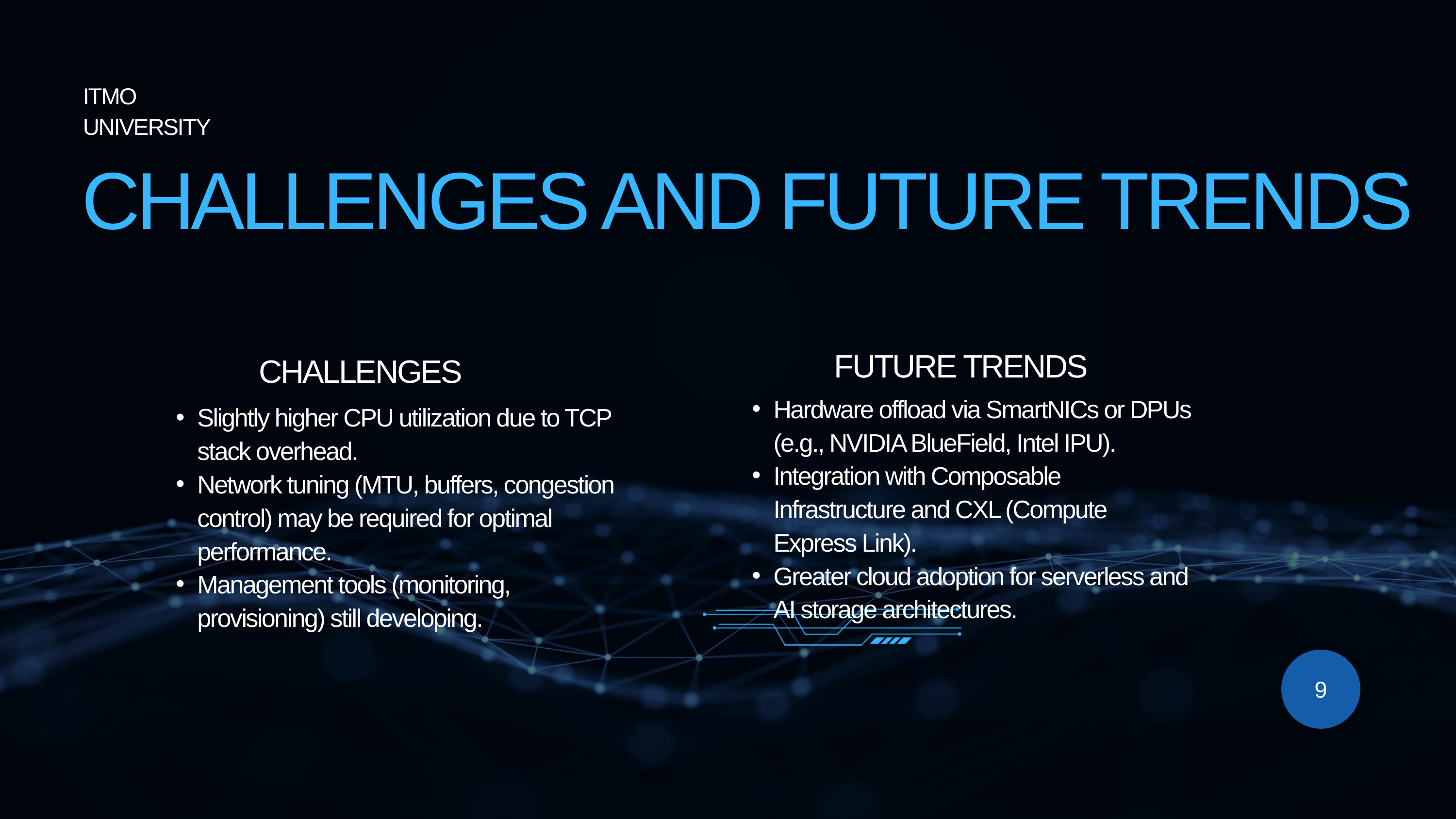

ITMO UNIVERSITY
CHALLENGES AND FUTURE TRENDS
FUTURE TRENDS
CHALLENGES
Hardware offload via SmartNICs or DPUs (e.g., NVIDIA BlueField, Intel IPU).
Integration with Composable Infrastructure and CXL (Compute Express Link).
Greater cloud adoption for serverless and AI storage architectures.
Slightly higher CPU utilization due to TCP stack overhead.
Network tuning (MTU, buffers, congestion control) may be required for optimal performance.
Management tools (monitoring, provisioning) still developing.

9